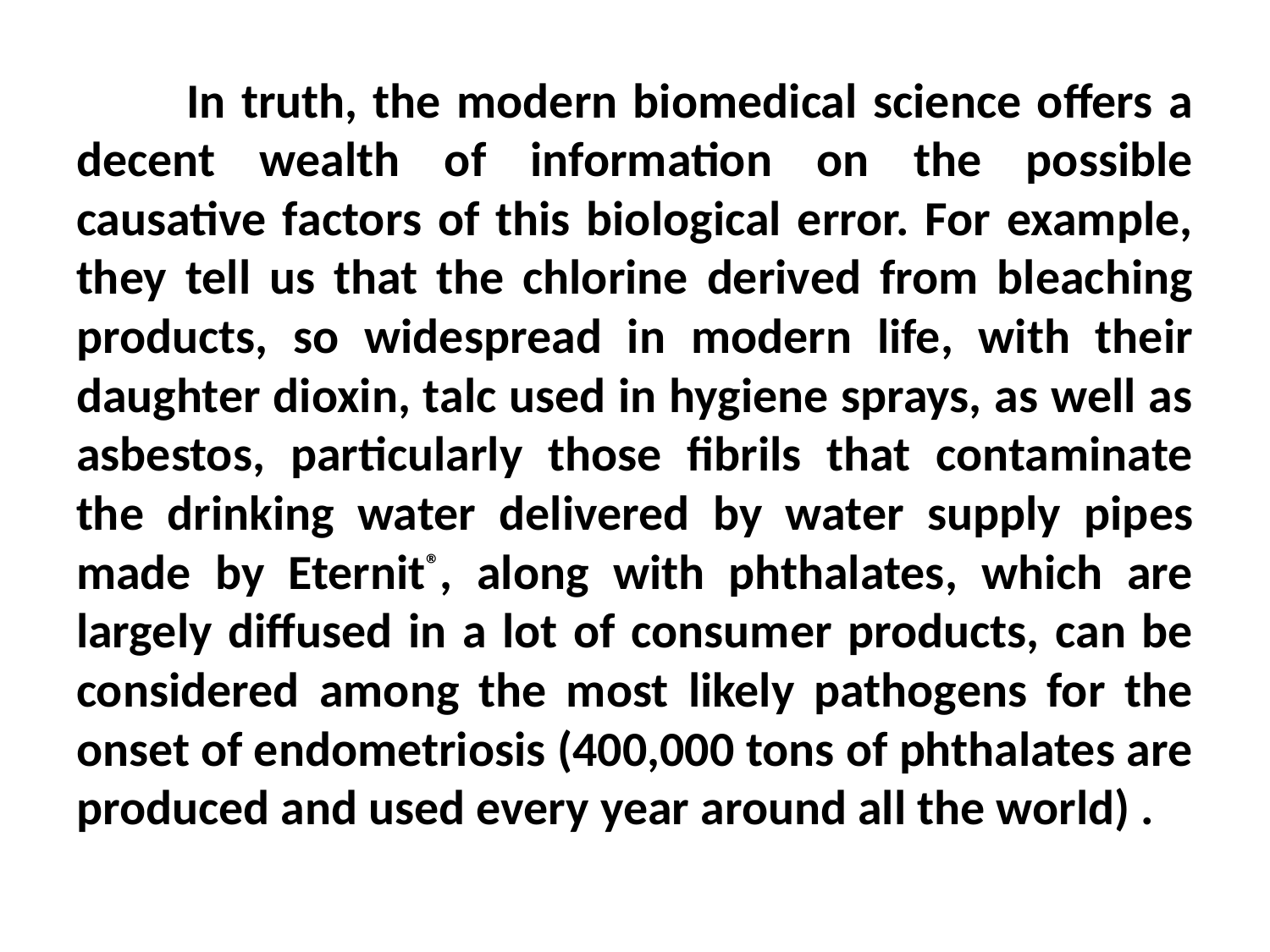

In truth, the modern biomedical science offers a decent wealth of information on the possible causative factors of this biological error. For example, they tell us that the chlorine derived from bleaching products, so widespread in modern life, with their daughter dioxin, talc used in hygiene sprays, as well as asbestos, particularly those fibrils that contaminate the drinking water delivered by water supply pipes made by Eternit®, along with phthalates, which are largely diffused in a lot of consumer products, can be considered among the most likely pathogens for the onset of endometriosis (400,000 tons of phthalates are produced and used every year around all the world) .